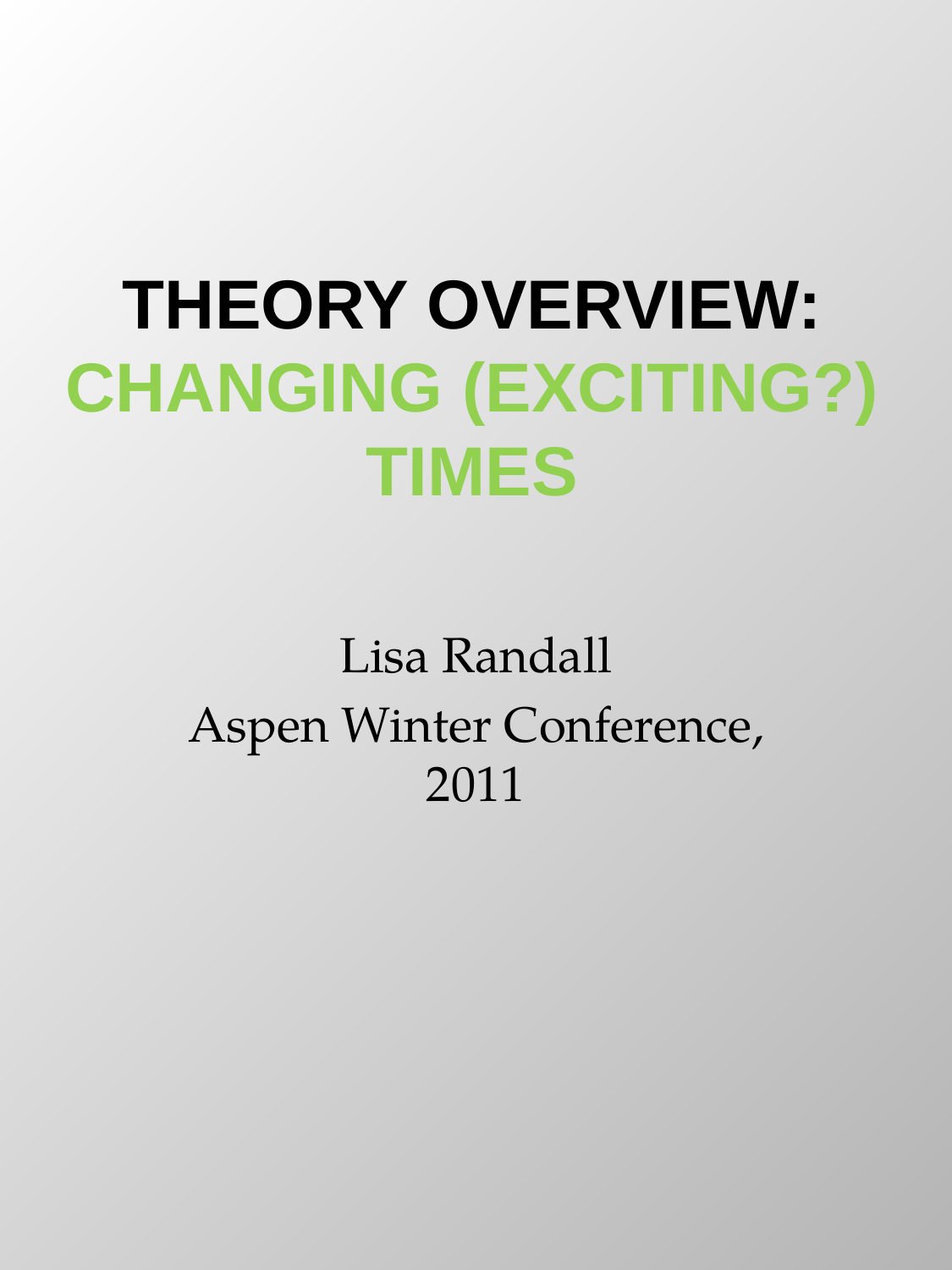

# Theory overview: Changing (Exciting?) Times
Lisa Randall
Aspen Winter Conference, 2011